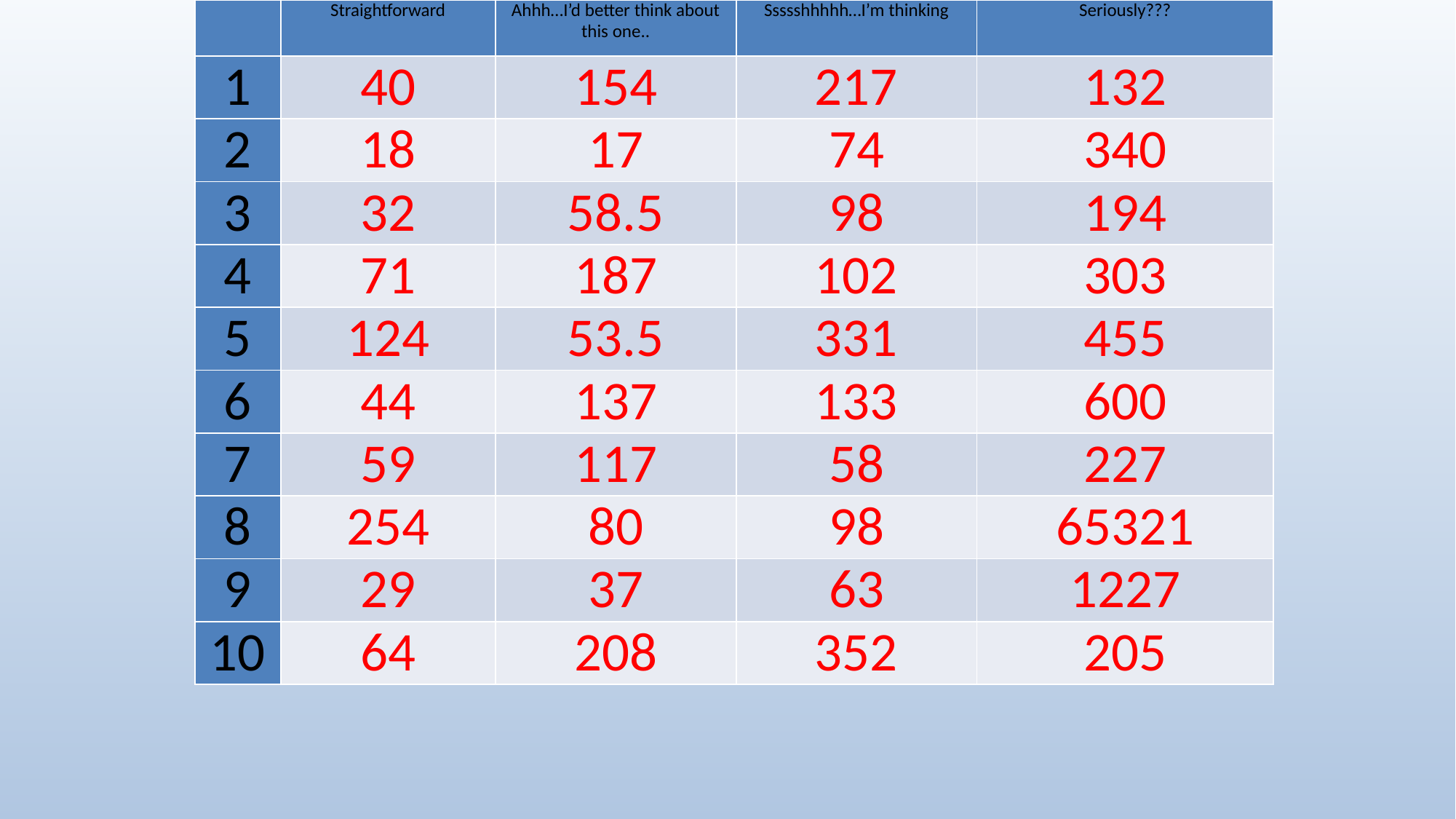

|  | Straightforward | Ahhh…I’d better think about this one.. | Ssssshhhhh…I’m thinking | Seriously??? |
| --- | --- | --- | --- | --- |
| 1 | 40 | 154 | 217 | 132 |
| 2 | 18 | 17 | 74 | 340 |
| 3 | 32 | 58.5 | 98 | 194 |
| 4 | 71 | 187 | 102 | 303 |
| 5 | 124 | 53.5 | 331 | 455 |
| 6 | 44 | 137 | 133 | 600 |
| 7 | 59 | 117 | 58 | 227 |
| 8 | 254 | 80 | 98 | 65321 |
| 9 | 29 | 37 | 63 | 1227 |
| 10 | 64 | 208 | 352 | 205 |